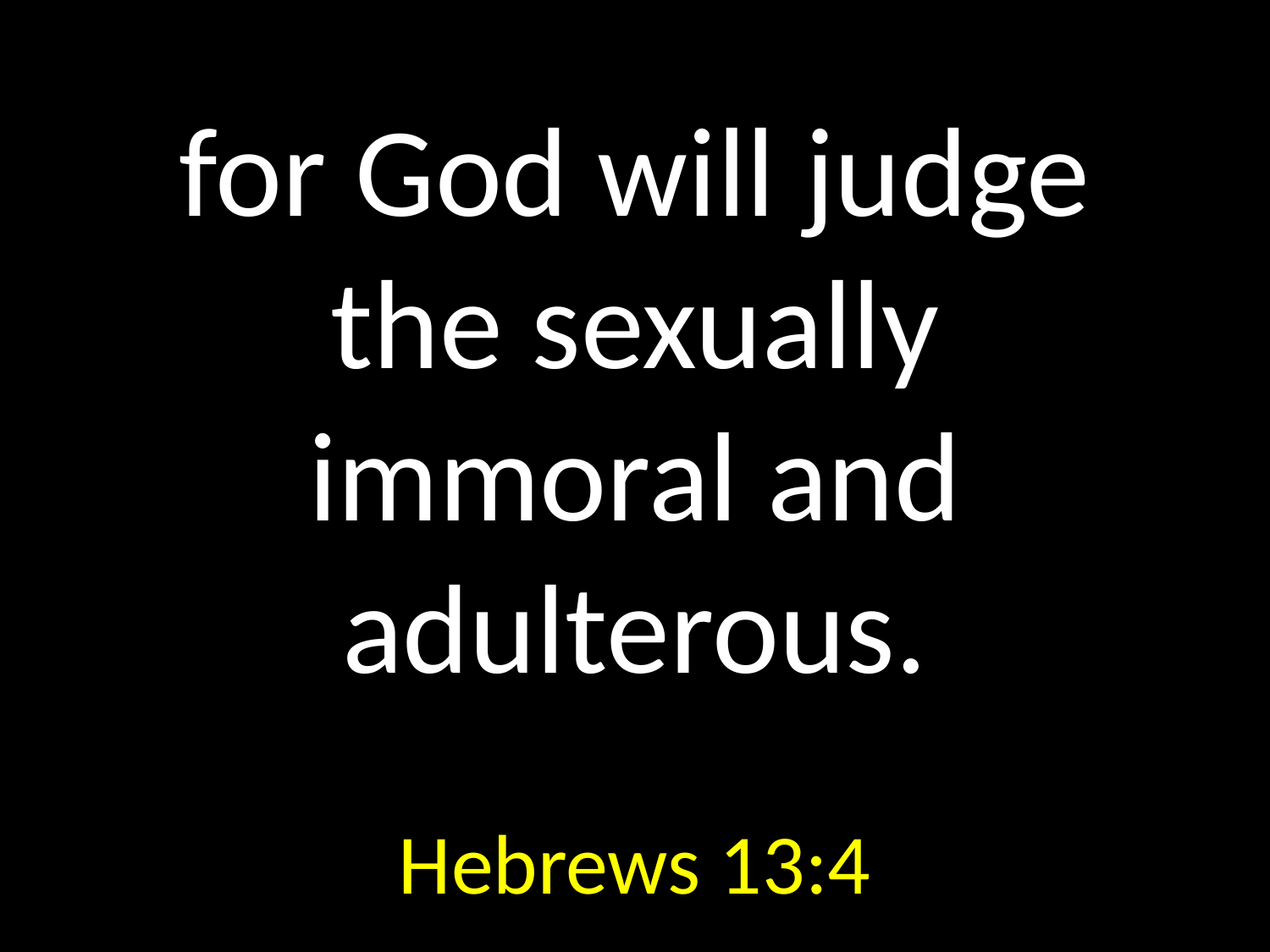

# for God will judge the sexually immoral and adulterous.
GOD
GOD
Hebrews 13:4